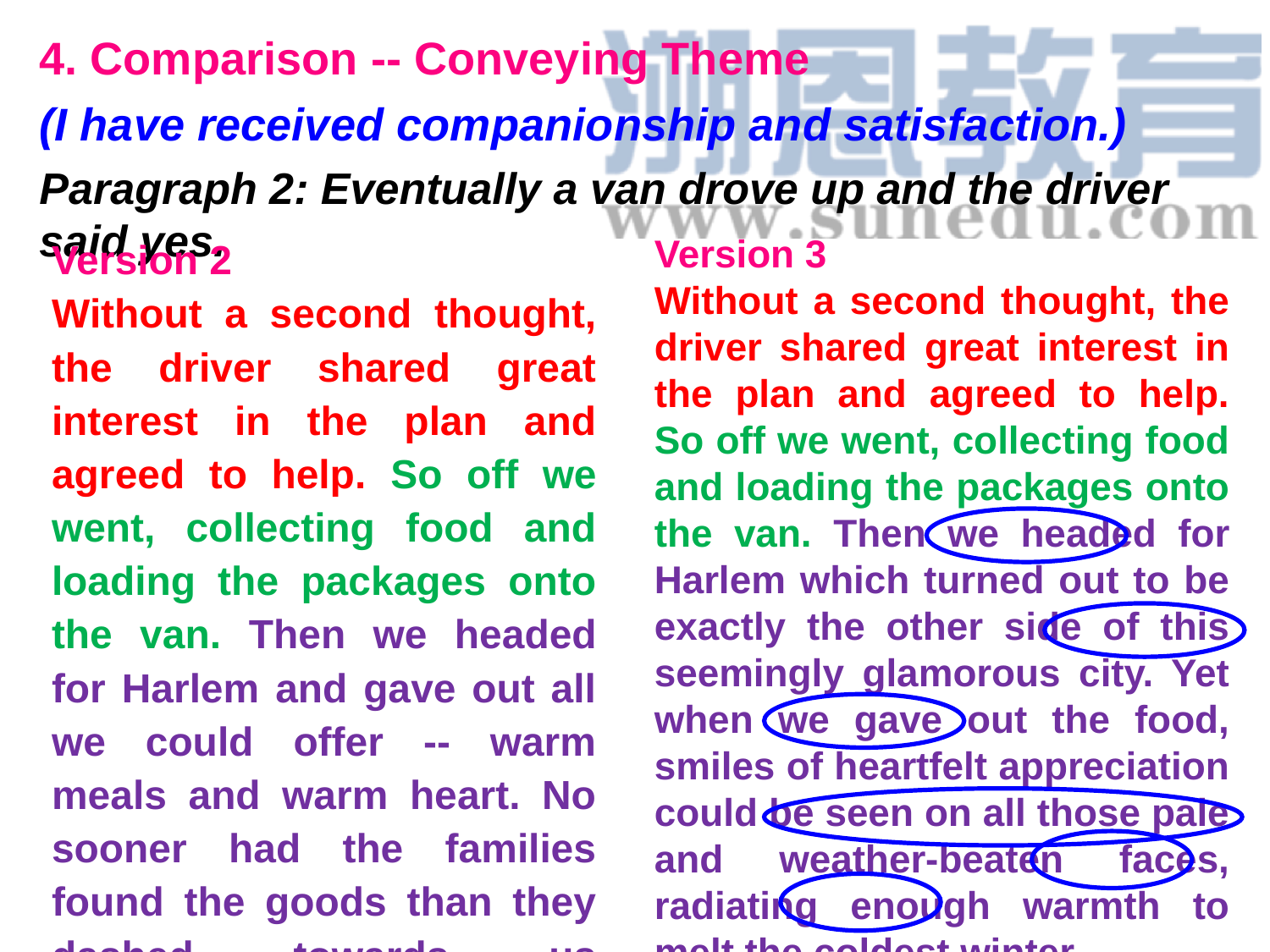

4. Comparison -- Conveying Theme
(I have received companionship and satisfaction.)
Paragraph 2: Eventually a van drove up and the driver said yes.
Version 2
Without a second thought, the driver shared great interest in the plan and agreed to help. So off we went, collecting food and loading the packages onto the van. Then we headed for Harlem and gave out all we could offer -- warm meals and warm heart. No sooner had the families found the goods than they dashed towards us exclaiming “thank you”
Version 3
Without a second thought, the driver shared great interest in the plan and agreed to help. So off we went, collecting food and loading the packages onto the van. Then we headed for Harlem which turned out to be exactly the other side of this seemingly glamorous city. Yet when we gave out the food, smiles of heartfelt appreciation could be seen on all those pale and weather-beaten faces, radiating enough warmth to melt the coldest winter.